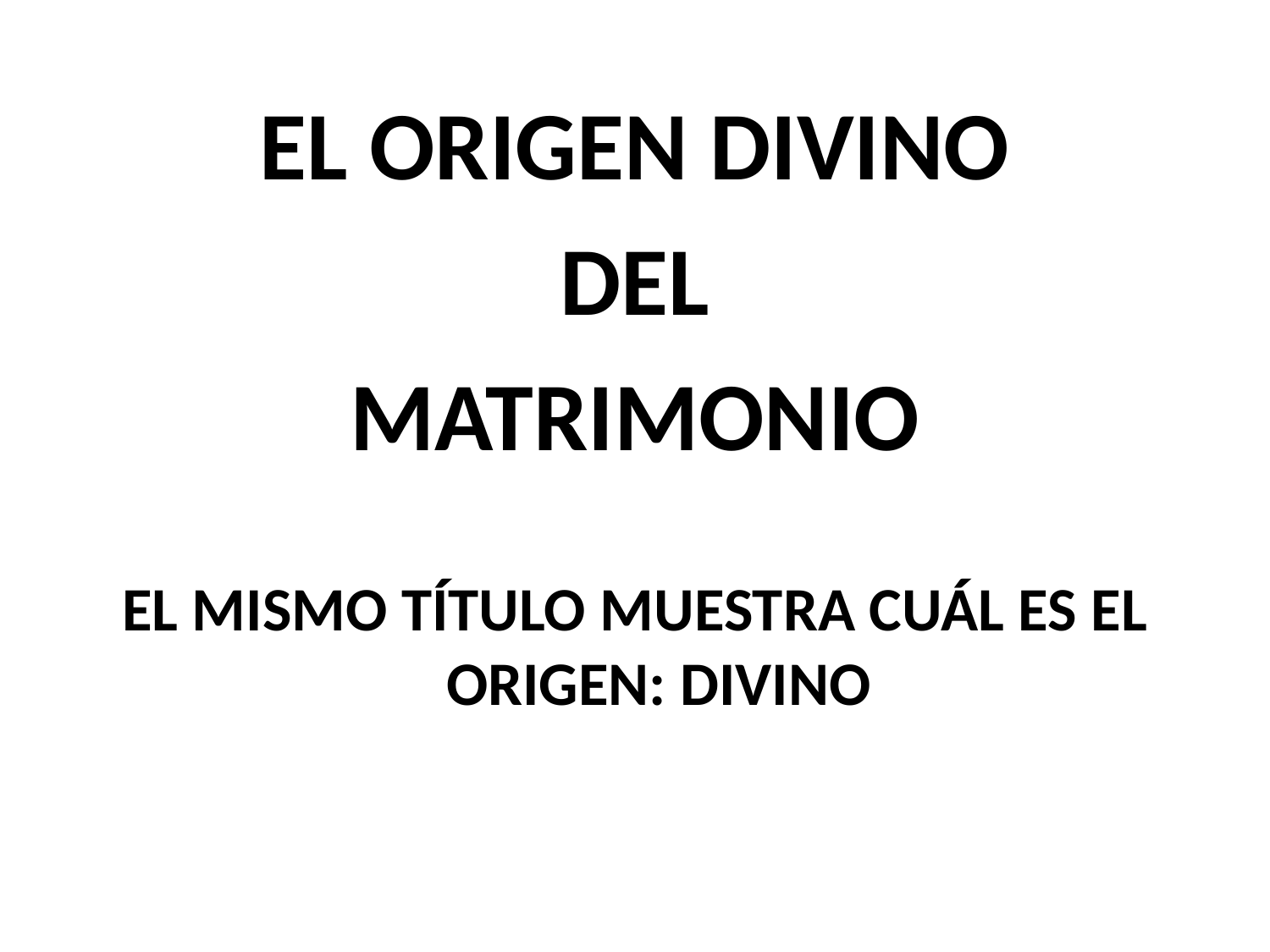

EL ORIGEN DIVINO
DEL
MATRIMONIO

EL MISMO TÍTULO MUESTRA CUÁL ES EL ORIGEN: DIVINO